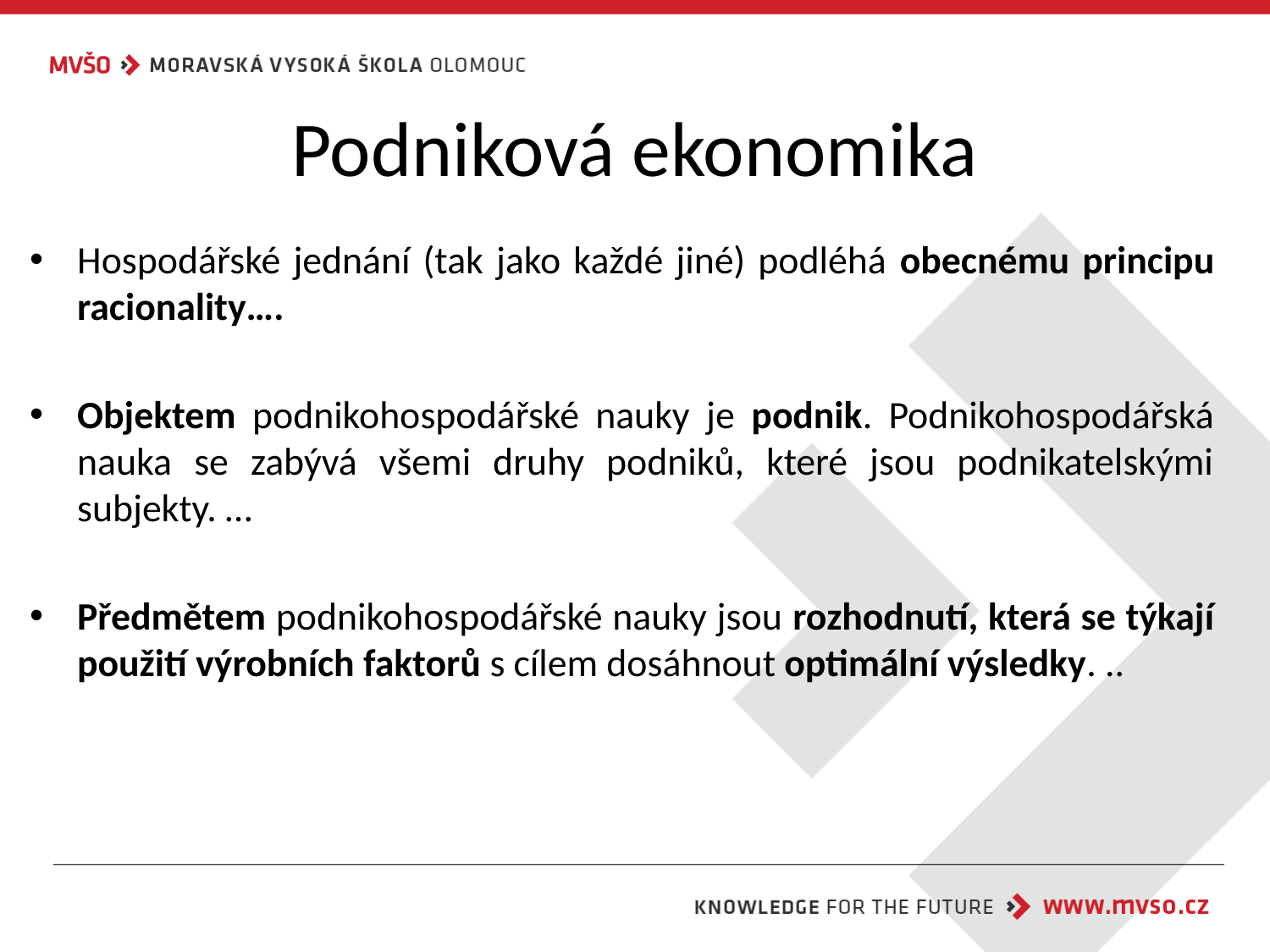

# Podniková ekonomika
Hospodářské jednání (tak jako každé jiné) podléhá obecnému principu racionality….

Objektem podnikohospodářské nauky je podnik. Podnikohospodářská nauka se zabývá všemi druhy podniků, které jsou podnikatelskými subjekty. …

Předmětem podnikohospodářské nauky jsou rozhodnutí, která se týkají použití výrobních faktorů s cílem dosáhnout optimální výsledky. ..